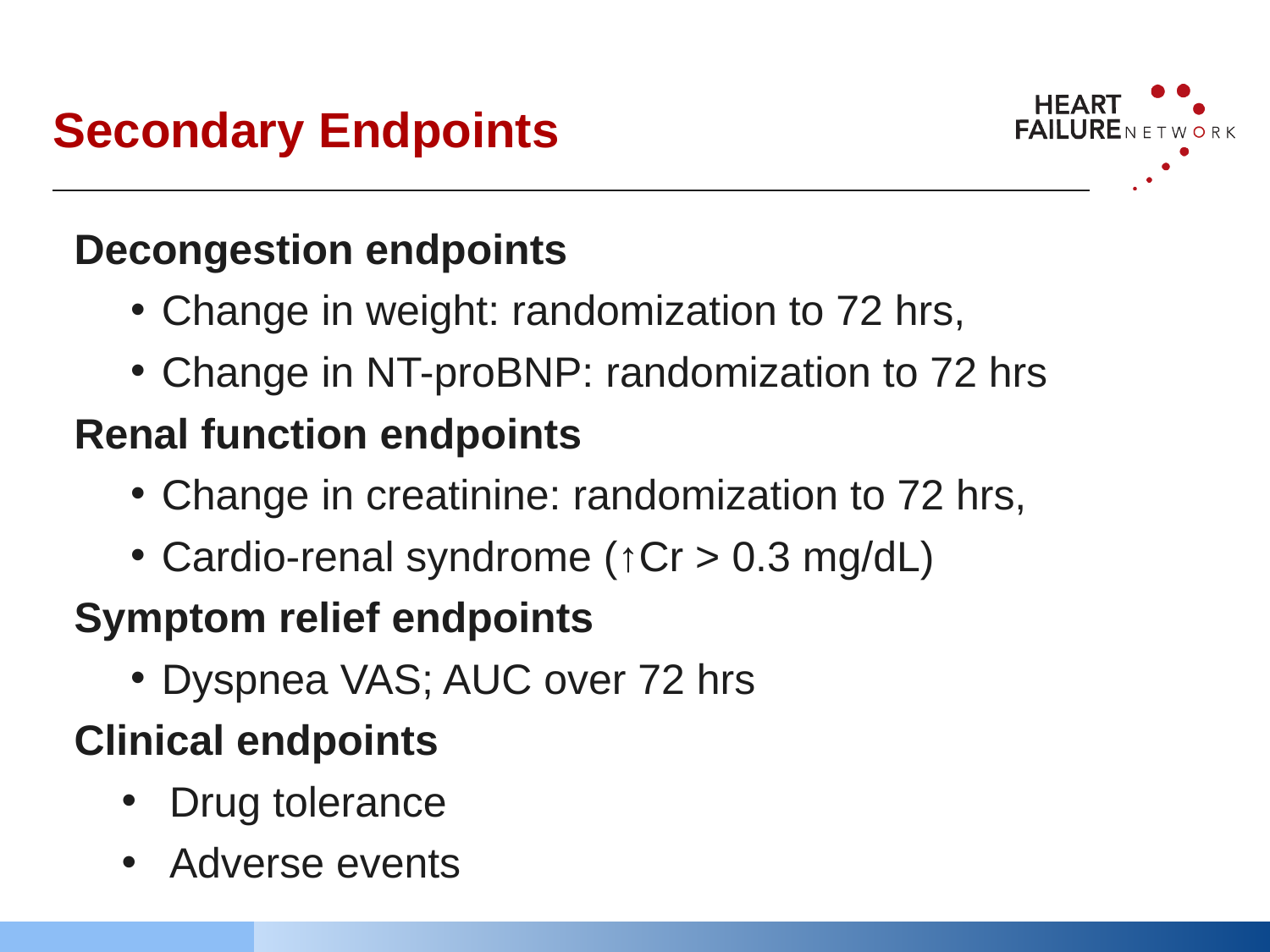

# Secondary Endpoints
Decongestion endpoints
Change in weight: randomization to 72 hrs,
Change in NT-proBNP: randomization to 72 hrs
Renal function endpoints
Change in creatinine: randomization to 72 hrs,
Cardio-renal syndrome (↑Cr > 0.3 mg/dL)
Symptom relief endpoints
Dyspnea VAS; AUC over 72 hrs
Clinical endpoints
Drug tolerance
Adverse events